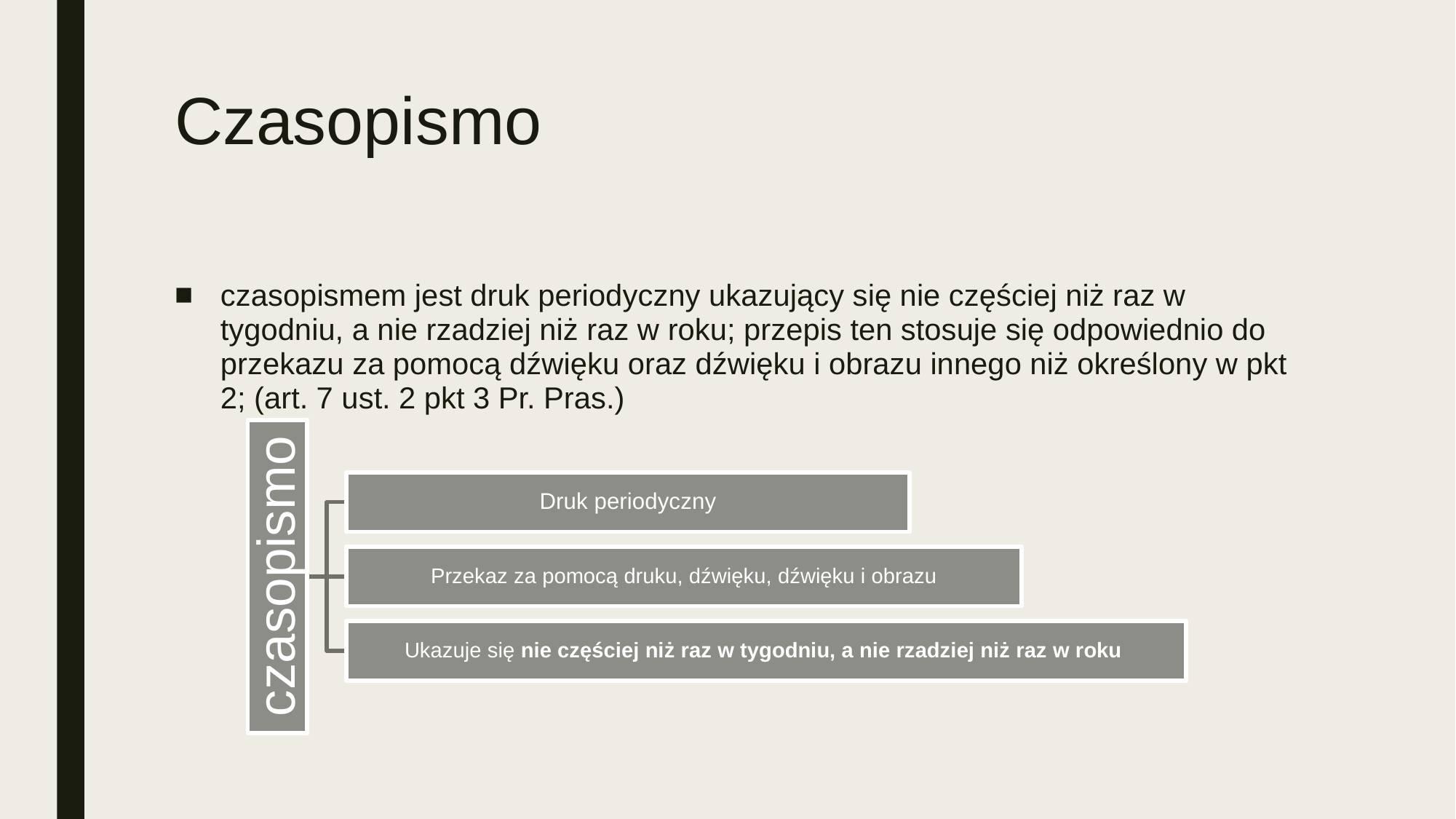

# Czasopismo
czasopismem jest druk periodyczny ukazujący się nie częściej niż raz w tygodniu, a nie rzadziej niż raz w roku; przepis ten stosuje się odpowiednio do przekazu za pomocą dźwięku oraz dźwięku i obrazu innego niż określony w pkt 2; (art. 7 ust. 2 pkt 3 Pr. Pras.)

czasopismo
Druk periodyczny
Przekaz za pomocą druku, dźwięku, dźwięku i obrazu
Ukazuje się nie częściej niż raz w tygodniu, a nie rzadziej niż raz w roku